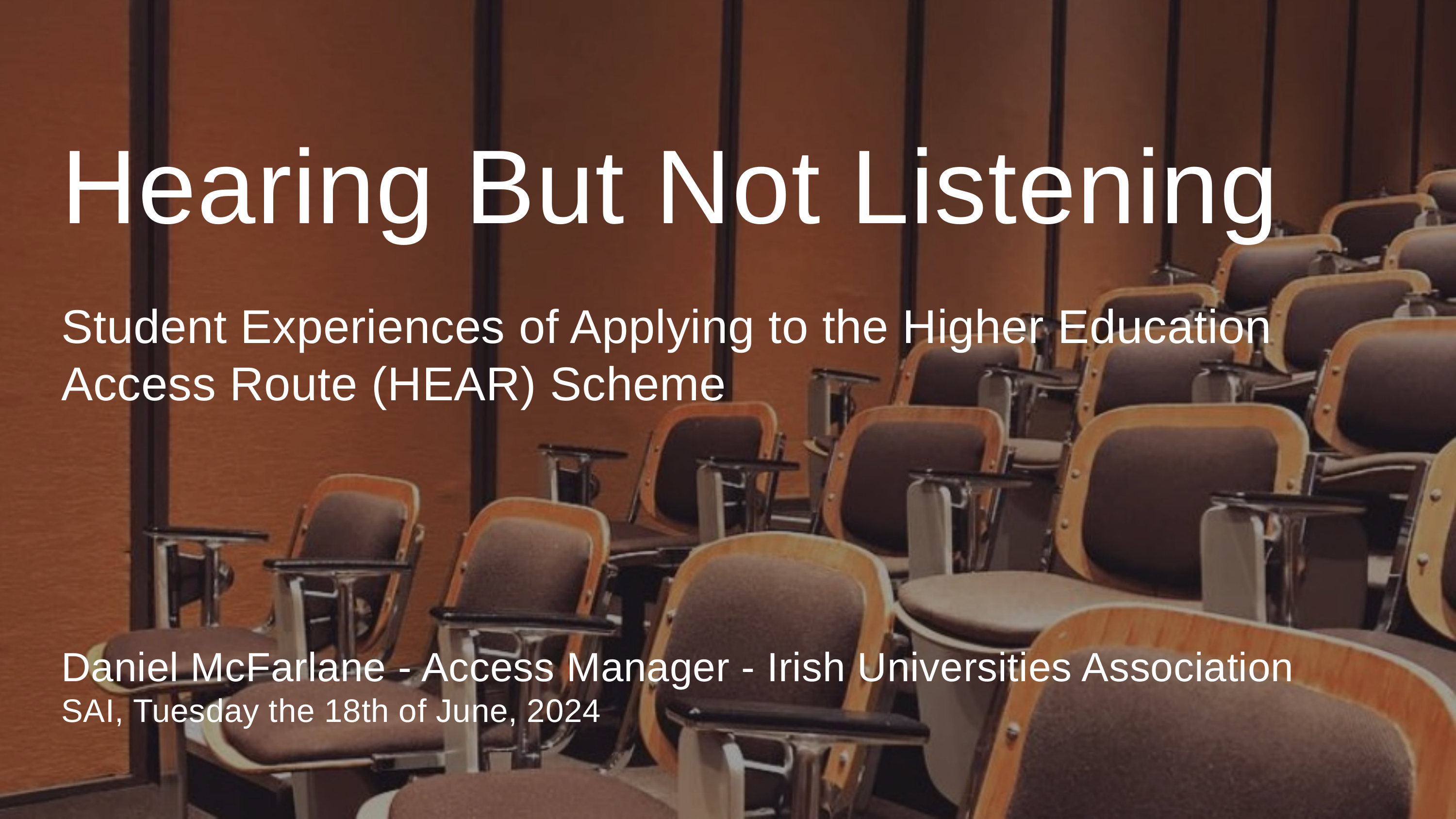

Hearing But Not Listening
Student Experiences of Applying to the Higher Education Access Route (HEAR) Scheme

Daniel McFarlane - Access Manager - Irish Universities Association
SAI, Tuesday the 18th of June, 2024